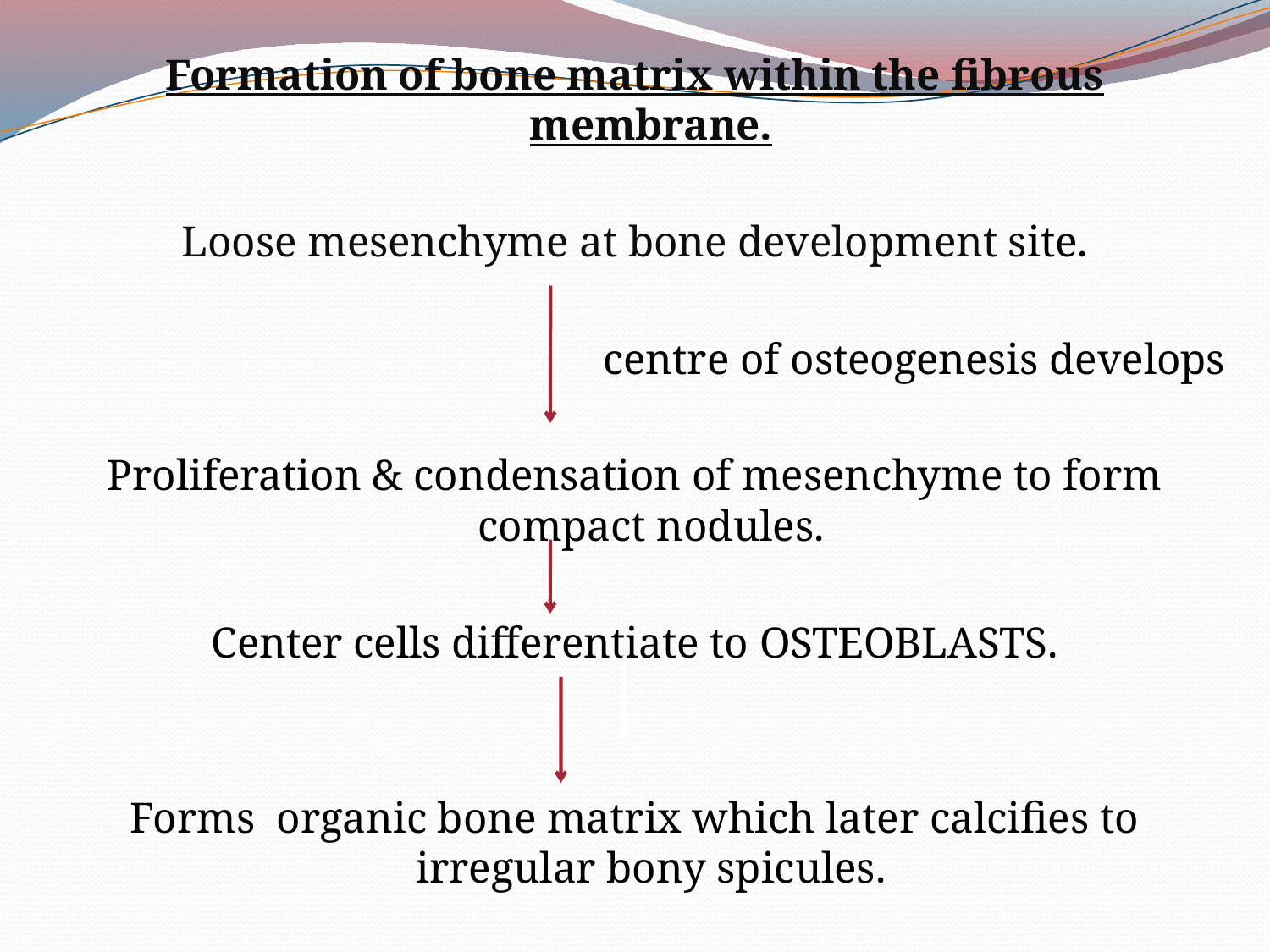

Formation of bone matrix within the fibrous membrane.

Loose mesenchyme at bone development site.

centre of osteogenesis develops

Proliferation & condensation of mesenchyme to form compact nodules.

Center cells differentiate to OSTEOBLASTS.

Forms  organic bone matrix which later calcifies to irregular bony spicules.